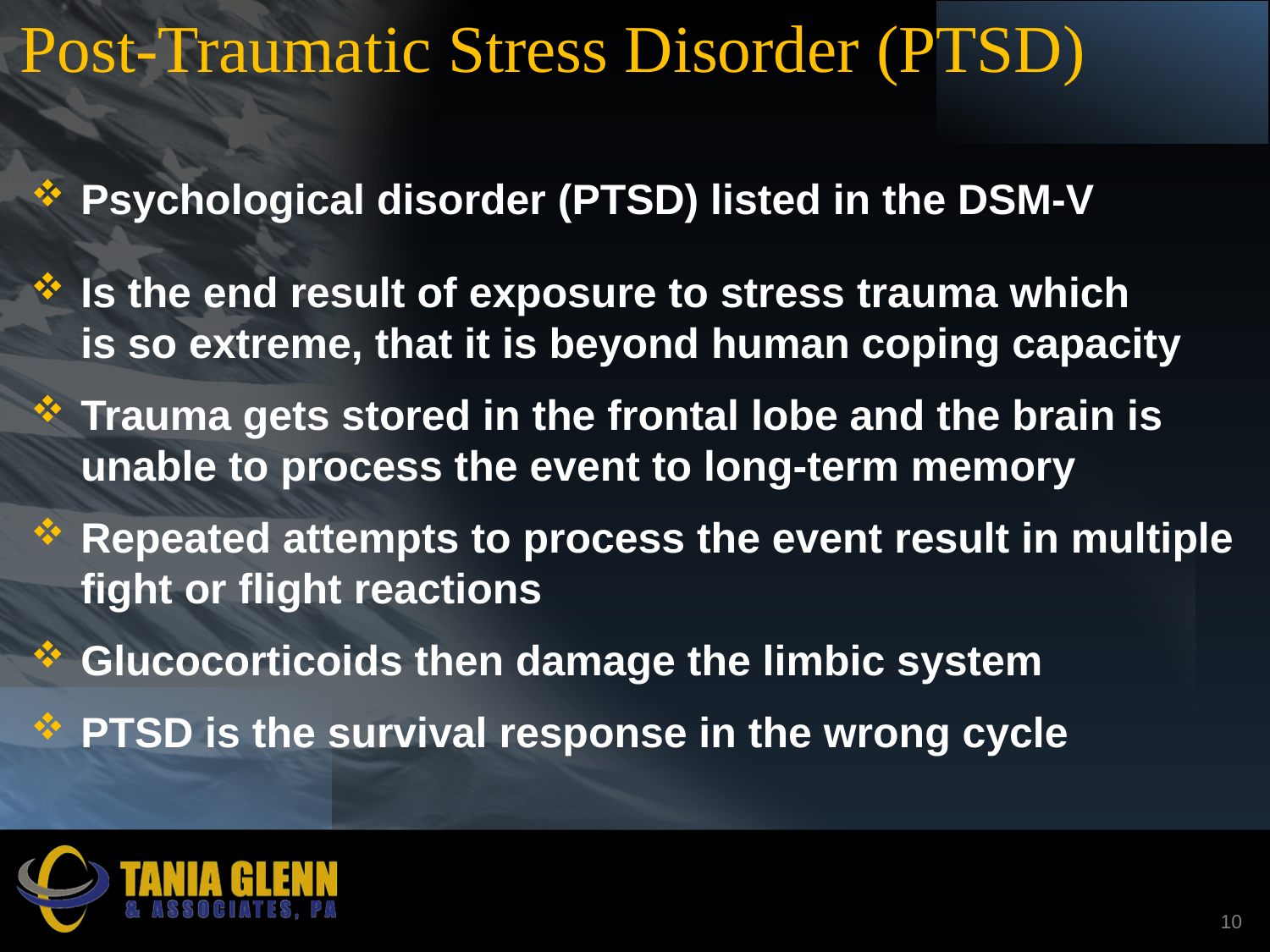

# Post-Traumatic Stress Disorder (PTSD)
Psychological disorder (PTSD) listed in the DSM-V
Is the end result of exposure to stress trauma which
is so extreme, that it is beyond human coping capacity
Trauma gets stored in the frontal lobe and the brain is unable to process the event to long-term memory
Repeated attempts to process the event result in multiple fight or flight reactions
Glucocorticoids then damage the limbic system
PTSD is the survival response in the wrong cycle
10